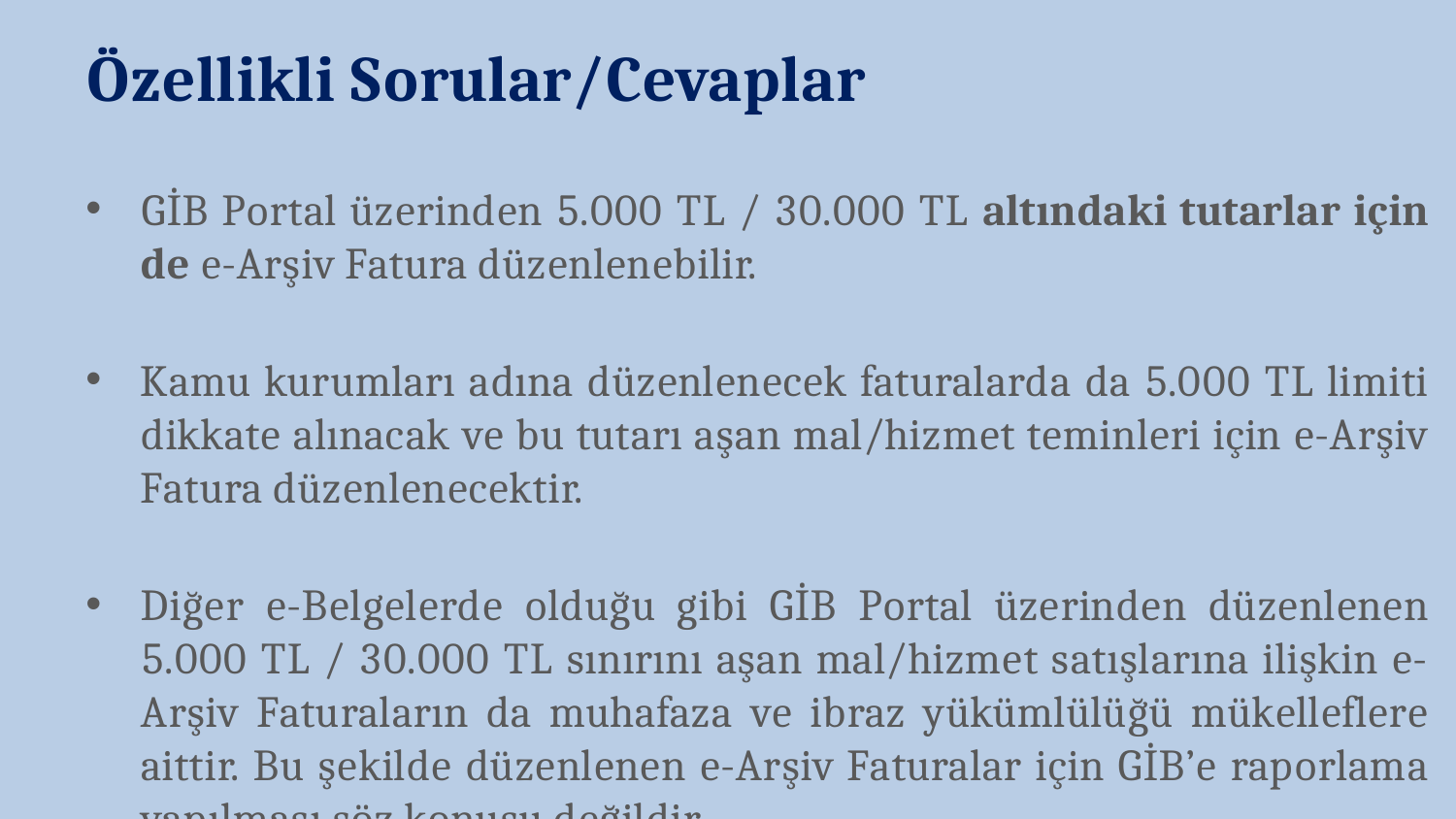

Özellikli Sorular/Cevaplar
GİB Portal üzerinden 5.000 TL / 30.000 TL altındaki tutarlar için de e-Arşiv Fatura düzenlenebilir.

Kamu kurumları adına düzenlenecek faturalarda da 5.000 TL limiti dikkate alınacak ve bu tutarı aşan mal/hizmet teminleri için e-Arşiv Fatura düzenlenecektir.

Diğer e-Belgelerde olduğu gibi GİB Portal üzerinden düzenlenen 5.000 TL / 30.000 TL sınırını aşan mal/hizmet satışlarına ilişkin e-Arşiv Faturaların da muhafaza ve ibraz yükümlülüğü mükelleflere aittir. Bu şekilde düzenlenen e-Arşiv Faturalar için GİB’e raporlama yapılması söz konusu değildir.

GİB Portal üzerinden düzenlenebilecek olan 5.000 TL / 30.000 TL üzerindeki faturalar için e-İmzaya/Mali Mühre ihtiyaç yoktur. Portal’e İnternet VD / İnteraktif VD kullanıcı kodu ve şifresi ile giriş yaparak e-Arşiv Fatura düzenlenebilir.